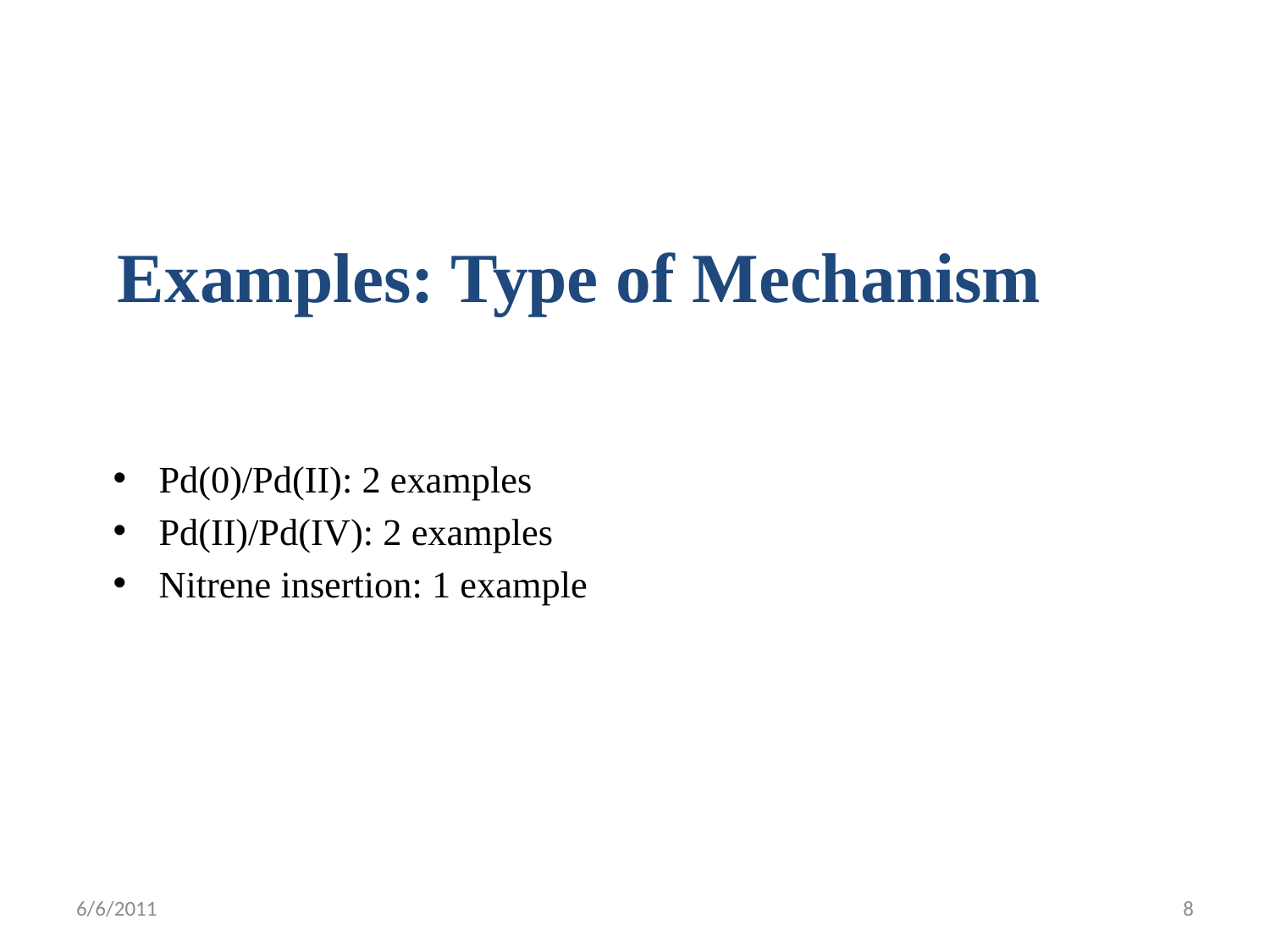

# Examples: Type of Mechanism

Pd(0)/Pd(II): 2 examples
Pd(II)/Pd(IV): 2 examples
Nitrene insertion: 1 example
6/6/2011

8